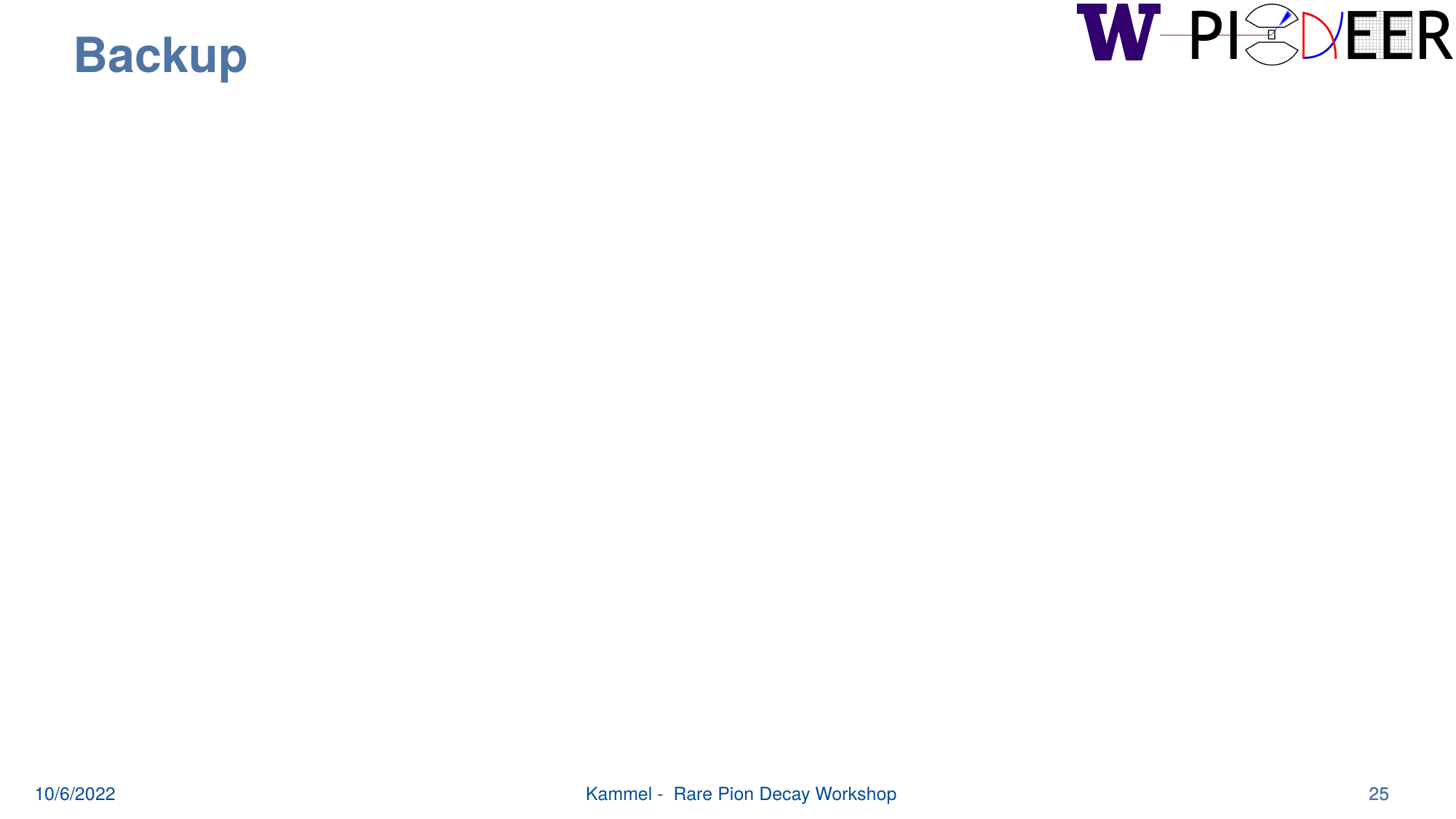

# Backup
10/6/2022
Kammel -  Rare Pion Decay Workshop
25